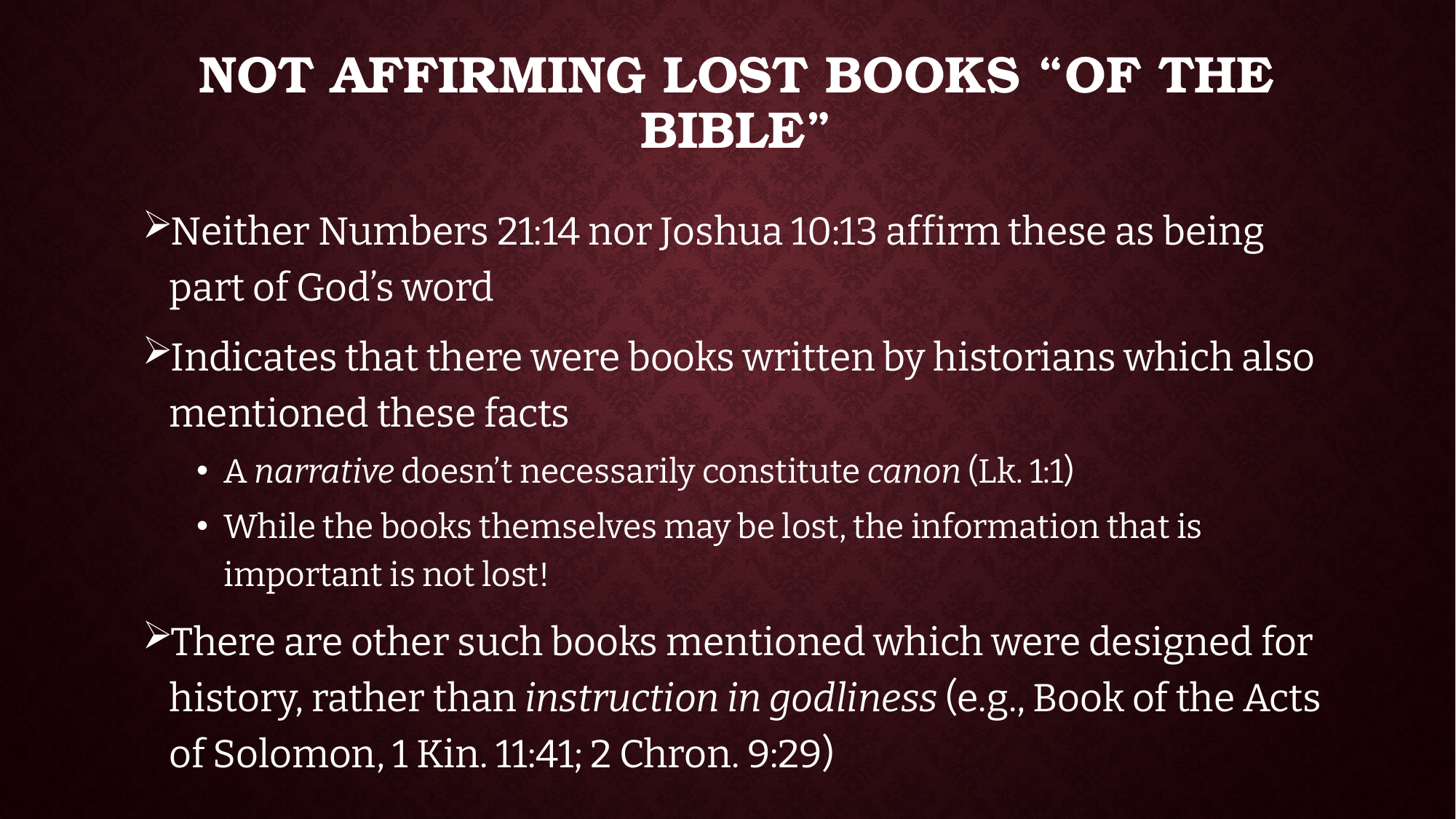

# Not Affirming Lost Books “of the Bible”
Neither Numbers 21:14 nor Joshua 10:13 affirm these as being part of God’s word
Indicates that there were books written by historians which also mentioned these facts
A narrative doesn’t necessarily constitute canon (Lk. 1:1)
While the books themselves may be lost, the information that is important is not lost!
There are other such books mentioned which were designed for history, rather than instruction in godliness (e.g., Book of the Acts of Solomon, 1 Kin. 11:41; 2 Chron. 9:29)